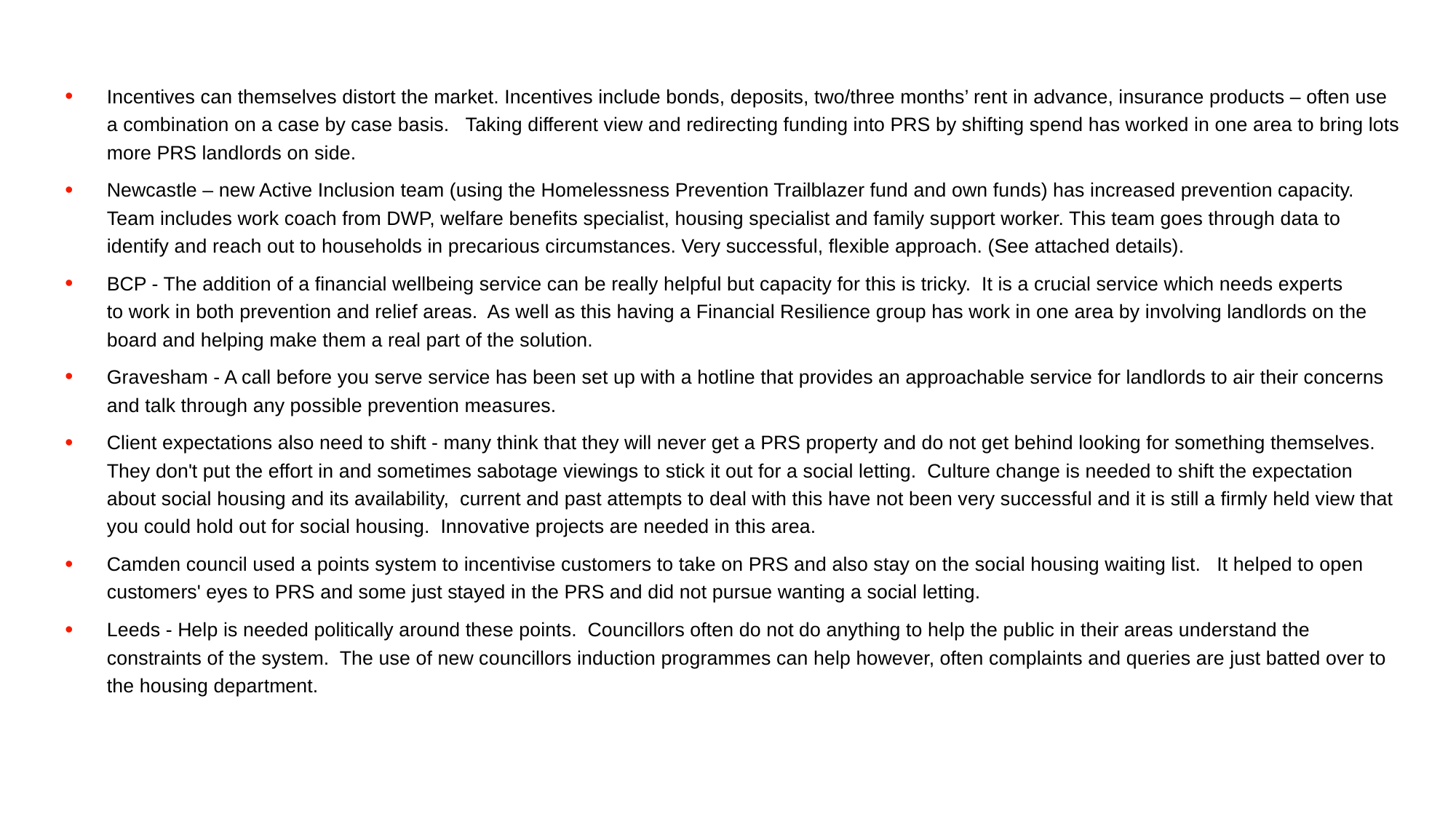

Incentives can themselves distort the market. Incentives include bonds, deposits, two/three months’ rent in advance, insurance products – often use a combination on a case by case basis.   Taking different view and redirecting funding into PRS by shifting spend has worked in one area to bring lots more PRS landlords on side.
Newcastle – new Active Inclusion team (using the Homelessness Prevention Trailblazer fund and own funds) has increased prevention capacity. Team includes work coach from DWP, welfare benefits specialist, housing specialist and family support worker. This team goes through data to identify and reach out to households in precarious circumstances. Very successful, flexible approach. (See attached details).
BCP - The addition of a financial wellbeing service can be really helpful but capacity for this is tricky.  It is a crucial service which needs experts to work in both prevention and relief areas.  As well as this having a Financial Resilience group has work in one area by involving landlords on the board and helping make them a real part of the solution.
Gravesham - A call before you serve service has been set up with a hotline that provides an approachable service for landlords to air their concerns and talk through any possible prevention measures.
Client expectations also need to shift - many think that they will never get a PRS property and do not get behind looking for something themselves.  They don't put the effort in and sometimes sabotage viewings to stick it out for a social letting.  Culture change is needed to shift the expectation about social housing and its availability,  current and past attempts to deal with this have not been very successful and it is still a firmly held view that you could hold out for social housing.  Innovative projects are needed in this area.
Camden council used a points system to incentivise customers to take on PRS and also stay on the social housing waiting list.   It helped to open customers' eyes to PRS and some just stayed in the PRS and did not pursue wanting a social letting.
Leeds - Help is needed politically around these points.  Councillors often do not do anything to help the public in their areas understand the constraints of the system.  The use of new councillors induction programmes can help however, often complaints and queries are just batted over to the housing department.